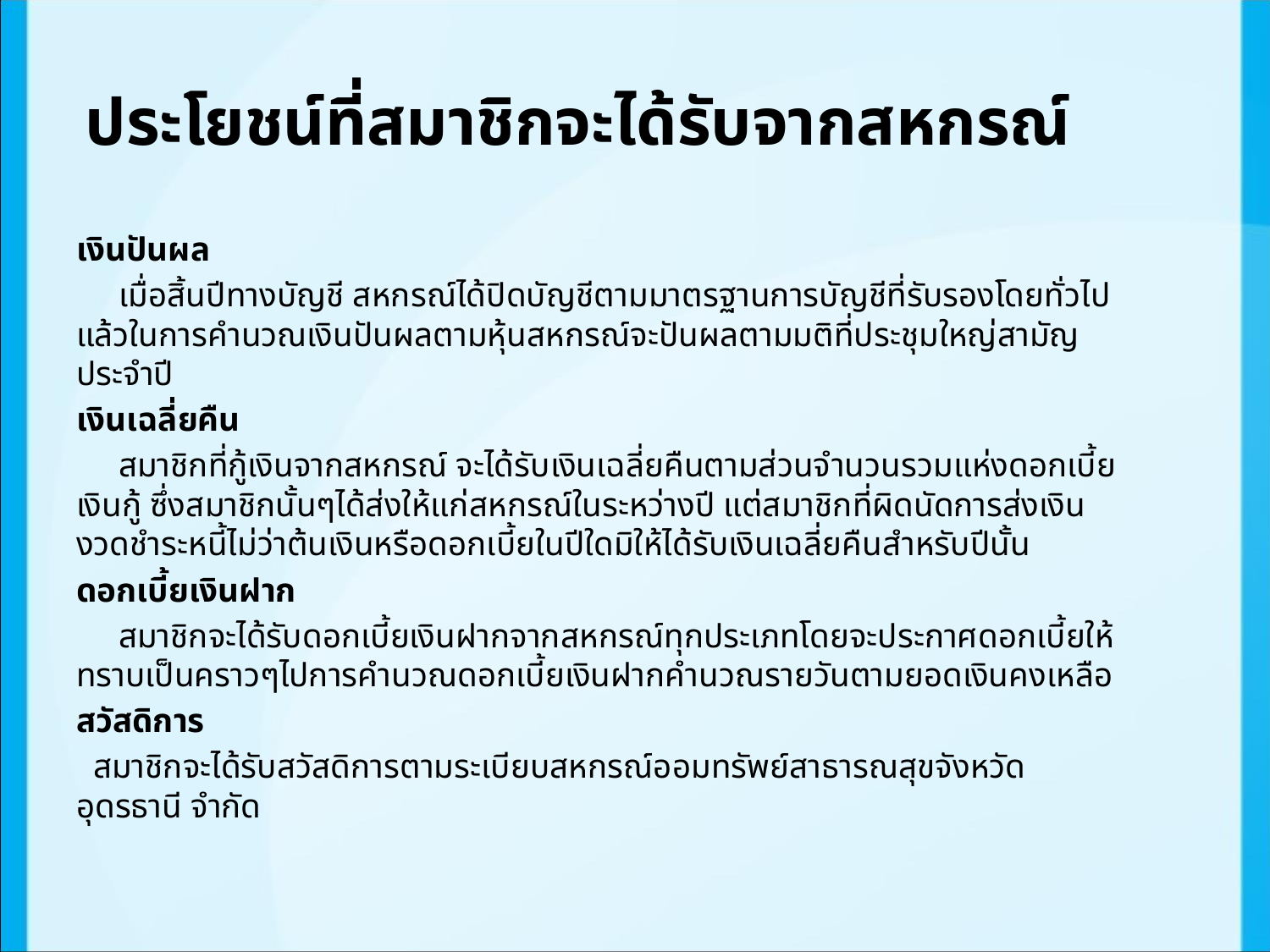

# ประโยชน์ที่สมาชิกจะได้รับจากสหกรณ์
เงินปันผล
     เมื่อสิ้นปีทางบัญชี สหกรณ์ได้ปิดบัญชีตามมาตรฐานการบัญชีที่รับรองโดยทั่วไปแล้วในการคำนวณเงินปันผลตามหุ้นสหกรณ์จะปันผลตามมติที่ประชุมใหญ่สามัญประจำปี
เงินเฉลี่ยคืน
     สมาชิกที่กู้เงินจากสหกรณ์ จะได้รับเงินเฉลี่ยคืนตามส่วนจำนวนรวมแห่งดอกเบี้ยเงินกู้ ซึ่งสมาชิกนั้นๆได้ส่งให้แก่สหกรณ์ในระหว่างปี แต่สมาชิกที่ผิดนัดการส่งเงินงวดชำระหนี้ไม่ว่าต้นเงินหรือดอกเบี้ยในปีใดมิให้ได้รับเงินเฉลี่ยคืนสำหรับปีนั้น
ดอกเบี้ยเงินฝาก
     สมาชิกจะได้รับดอกเบี้ยเงินฝากจากสหกรณ์ทุกประเภทโดยจะประกาศดอกเบี้ยให้ทราบเป็นคราวๆไปการคำนวณดอกเบี้ยเงินฝากคำนวณรายวันตามยอดเงินคงเหลือ
สวัสดิการ
  สมาชิกจะได้รับสวัสดิการตามระเบียบสหกรณ์ออมทรัพย์สาธารณสุขจังหวัดอุดรธานี จำกัด